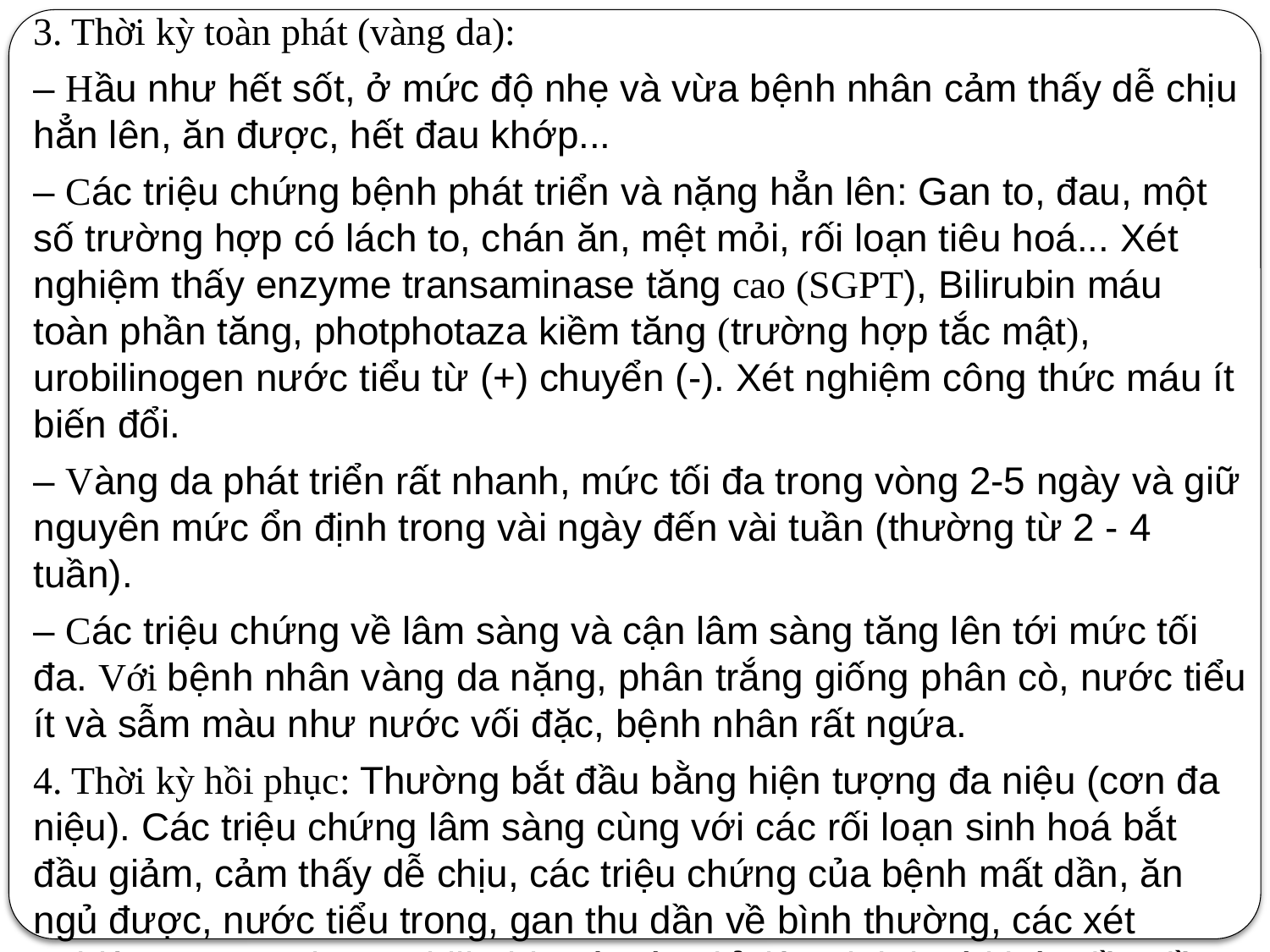

3. Thời kỳ toàn phát (vàng da):
‒ Hầu như hết sốt, ở mức độ nhẹ và vừa bệnh nhân cảm thấy dễ chịu hẳn lên, ăn được, hết đau khớp...
‒ Các triệu chứng bệnh phát triển và nặng hẳn lên: Gan to, đau, một số trường hợp có lách to, chán ăn, mệt mỏi, rối loạn tiêu hoá... Xét nghiệm thấy enzyme transaminase tăng cao (SGPT), Bilirubin máu toàn phần tăng, photphotaza kiềm tăng (trường hợp tắc mật), urobilinogen nước tiểu từ (+) chuyển (-). Xét nghiệm công thức máu ít biến đổi.
‒ Vàng da phát triển rất nhanh, mức tối đa trong vòng 2-5 ngày và giữ nguyên mức ổn định trong vài ngày đến vài tuần (thường từ 2 - 4 tuần).
‒ Các triệu chứng về lâm sàng và cận lâm sàng tăng lên tới mức tối đa. Với bệnh nhân vàng da nặng, phân trắng giống phân cò, nước tiểu ít và sẫm màu như nước vối đặc, bệnh nhân rất ngứa.
4. Thời kỳ hồi phục: Thường bắt đầu bằng hiện tượng đa niệu (cơn đa niệu). Các triệu chứng lâm sàng cùng với các rối loạn sinh hoá bắt đầu giảm, cảm thấy dễ chịu, các triệu chứng của bệnh mất dần, ăn ngủ được, nước tiểu trong, gan thu dần về bình thường, các xét nghiệm transaminase, bilirubin và các chỉ tiêu sinh hoá khác dần dần trở về bình thường. Tuy vậy cảm giác mệt mỏi và tức, nặng ở vùng gan nhất là sau khi ăn còn có thể kéo dài.